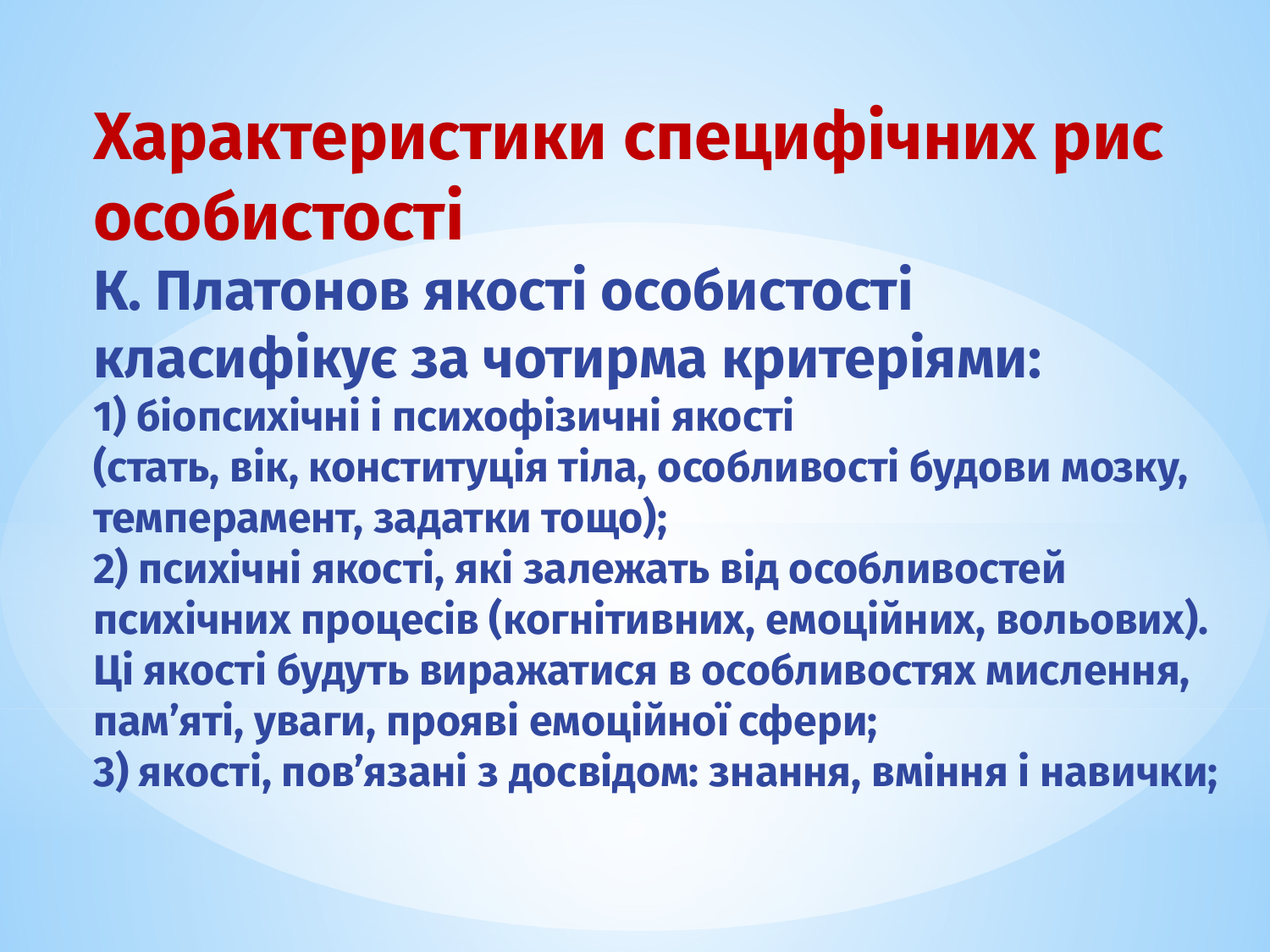

# Характеристики специфічних рис особистості К. Платонов якості особистості класифікує за чотирма критеріями: 1) біопсихічні і психофізичні якості (стать, вік, конституція тіла, особливості будови мозку, темперамент, задатки тощо); 2) психічні якості, які залежать від особливостей психічних процесів (когнітивних, емоційних, вольових). Ці якості будуть виражатися в особливостях мислення, пам’яті, уваги, прояві емоційної сфери; 3) якості, пов’язані з досвідом: знання, вміння і навички;